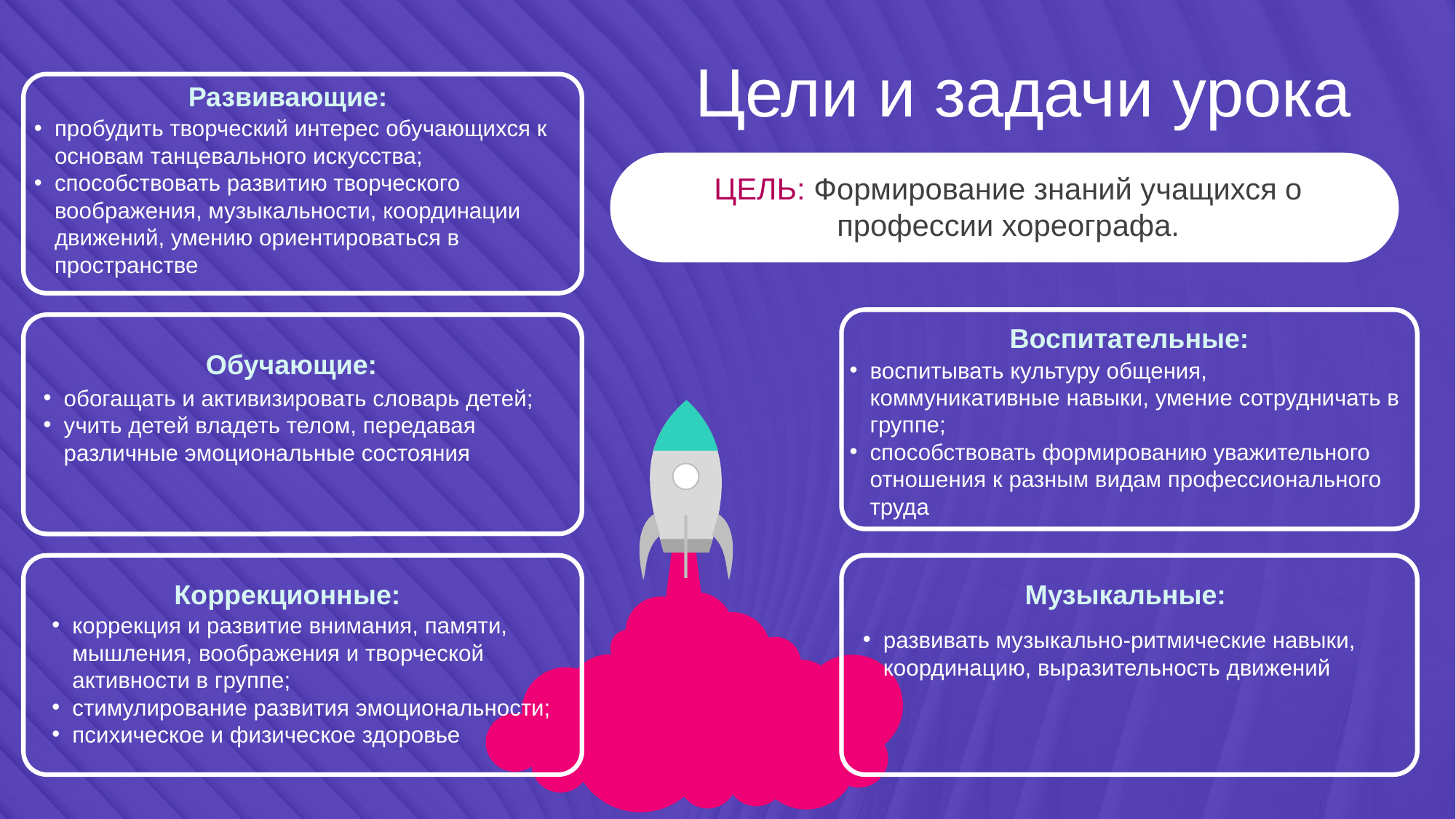

Цели и задачи урока
Развивающие:
пробудить творческий интерес обучающихся к основам танцевального искусства;
способствовать развитию творческого воображения, музыкальности, координации движений, умению ориентироваться в пространстве

ЦЕЛЬ: Формирование знаний учащихся о профессии хореографа.

Воспитательные:
воспитывать культуру общения, коммуникативные навыки, умение сотрудничать в группе;
способствовать формированию уважительного отношения к разным видам профессионального труда
Обучающие:
обогащать и активизировать словарь детей;
учить детей владеть телом, передавая различные эмоциональные состояния

Коррекционные:
коррекция и развитие внимания, памяти, мышления, воображения и творческой активности в группе;
стимулирование развития эмоциональности;
психическое и физическое здоровье
Музыкальные:
развивать музыкально-ритмические навыки, координацию, выразительность движений